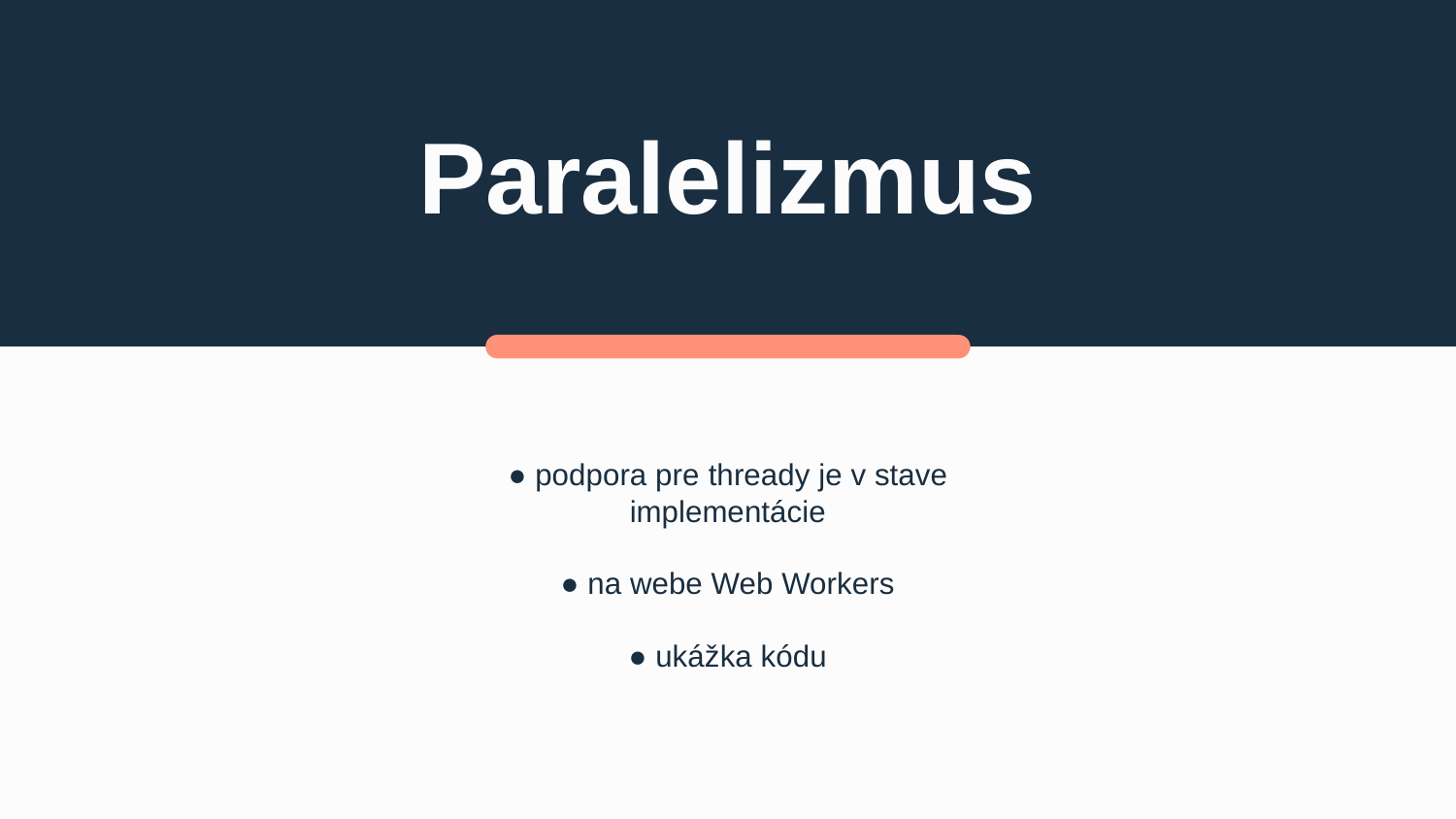

# Paralelizmus

● podpora pre thready je v stave implementácie

● na webe Web Workers

● ukážka kódu